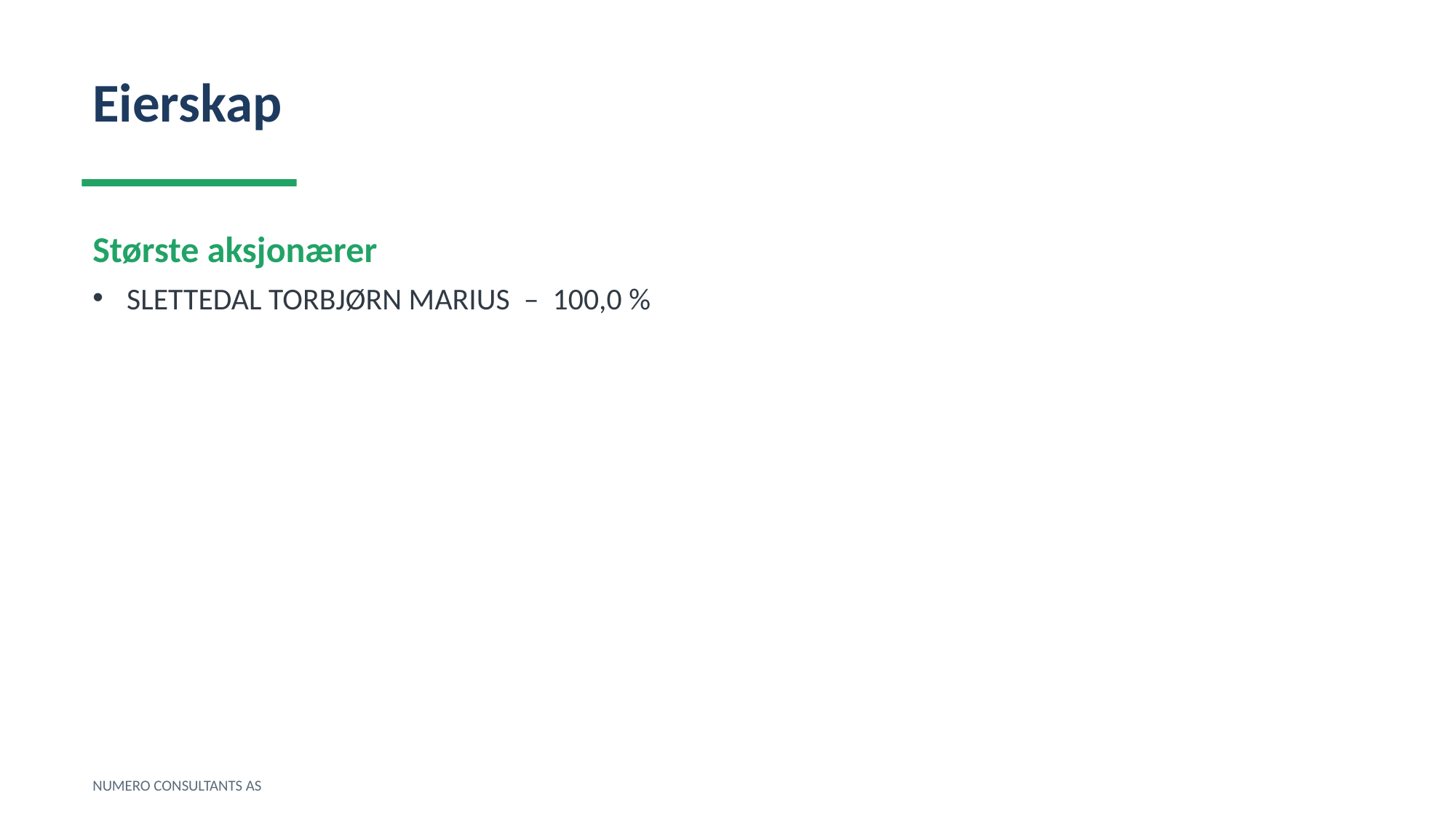

Eierskap

Største aksjonærer
SLETTEDAL TORBJØRN MARIUS  –  100,0 %
NUMERO CONSULTANTS AS